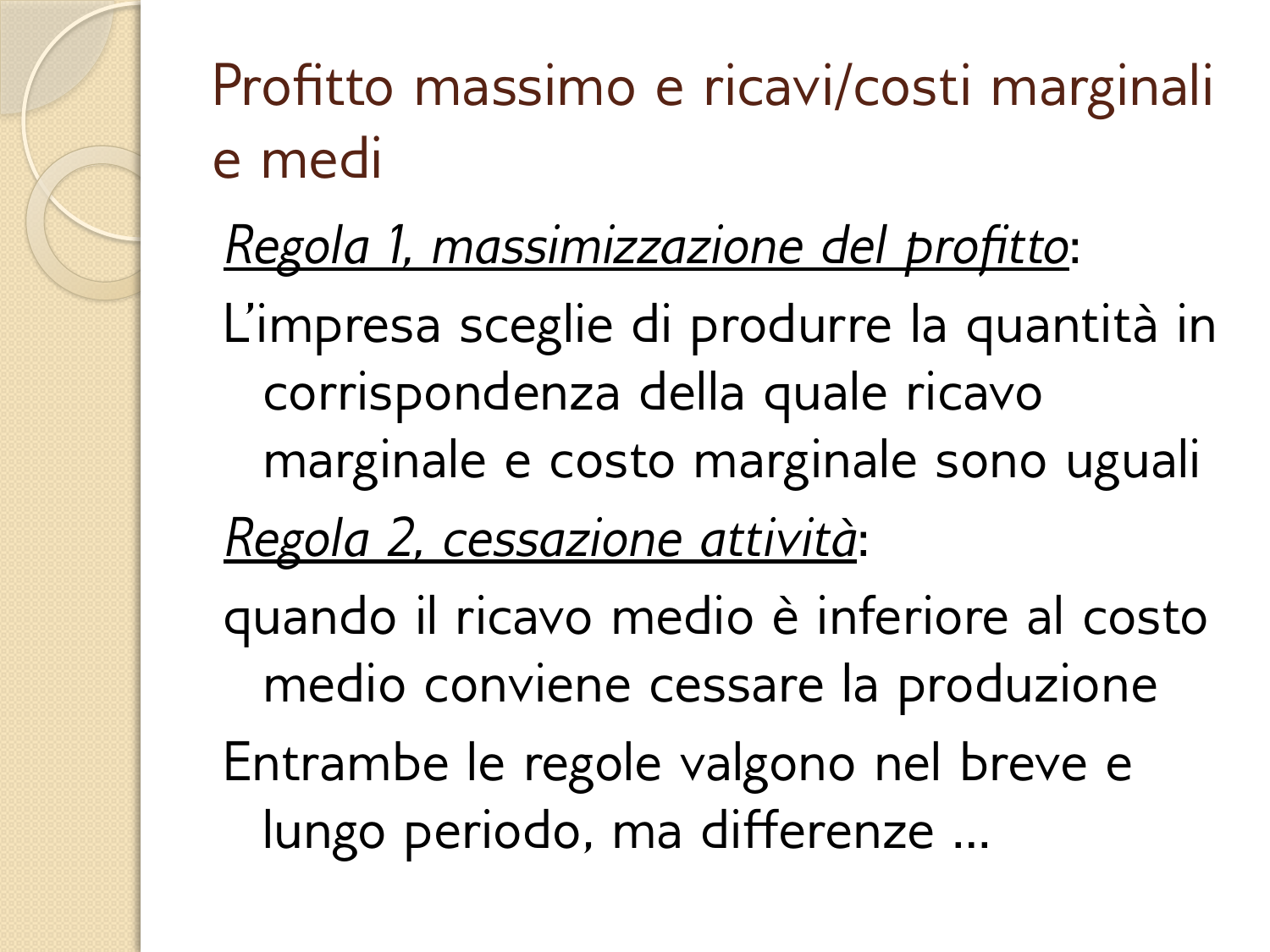

# Profitto massimo e ricavi/costi marginali e medi
Regola 1, massimizzazione del profitto:
L’impresa sceglie di produrre la quantità in corrispondenza della quale ricavo marginale e costo marginale sono uguali
Regola 2, cessazione attività:
quando il ricavo medio è inferiore al costo medio conviene cessare la produzione
Entrambe le regole valgono nel breve e lungo periodo, ma differenze …